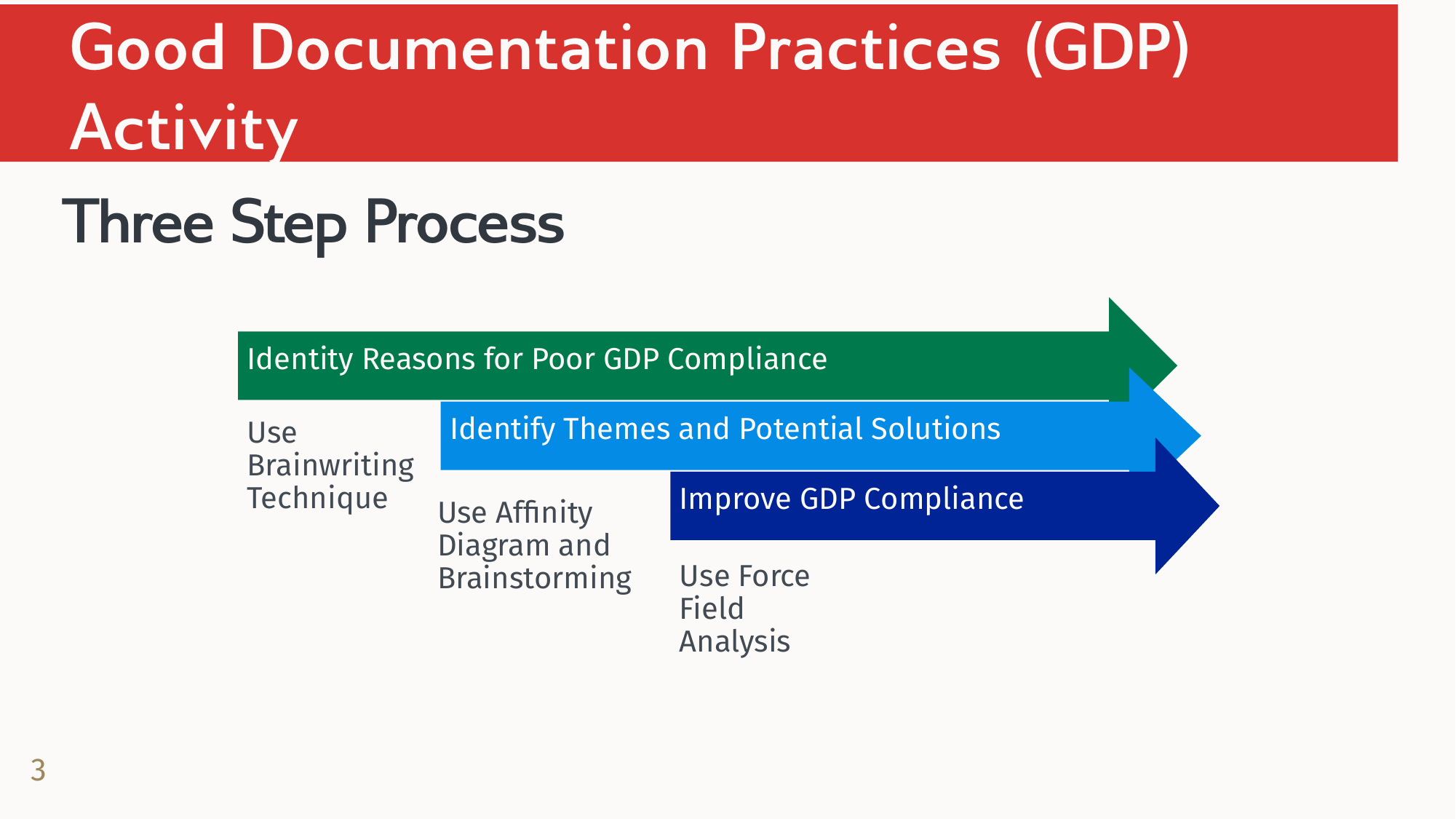

Good Documentation Practices (GDP) Activity
# Three Step Process
Identity Reasons for Poor GDP Compliance
Use Brainwriting Technique
Identify Themes and Potential Solutions

Improve GDP Compliance
Use Affinity Diagram and Brainstorming
Use Force Field Analysis
3